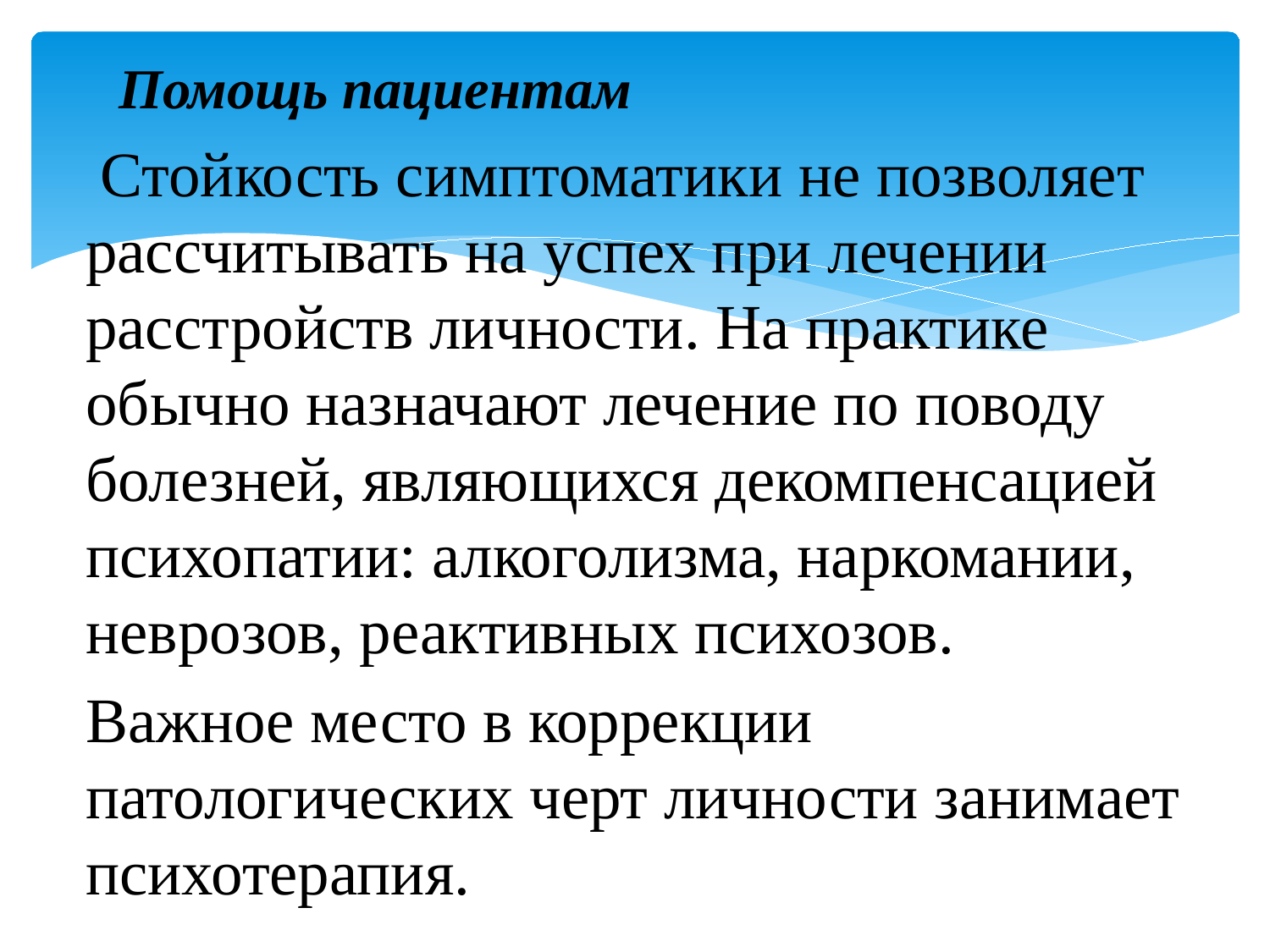

Помощь пациентам
     Стойкость симптоматики не позволяет рассчитывать на успех при лечении расстройств личности. На практике обычно назначают лечение по поводу болезней, являющихся декомпенсацией психопатии: алкоголизма, наркомании, неврозов, реактивных психозов.
	Важное место в коррекции патологических черт личности занимает психотерапия.